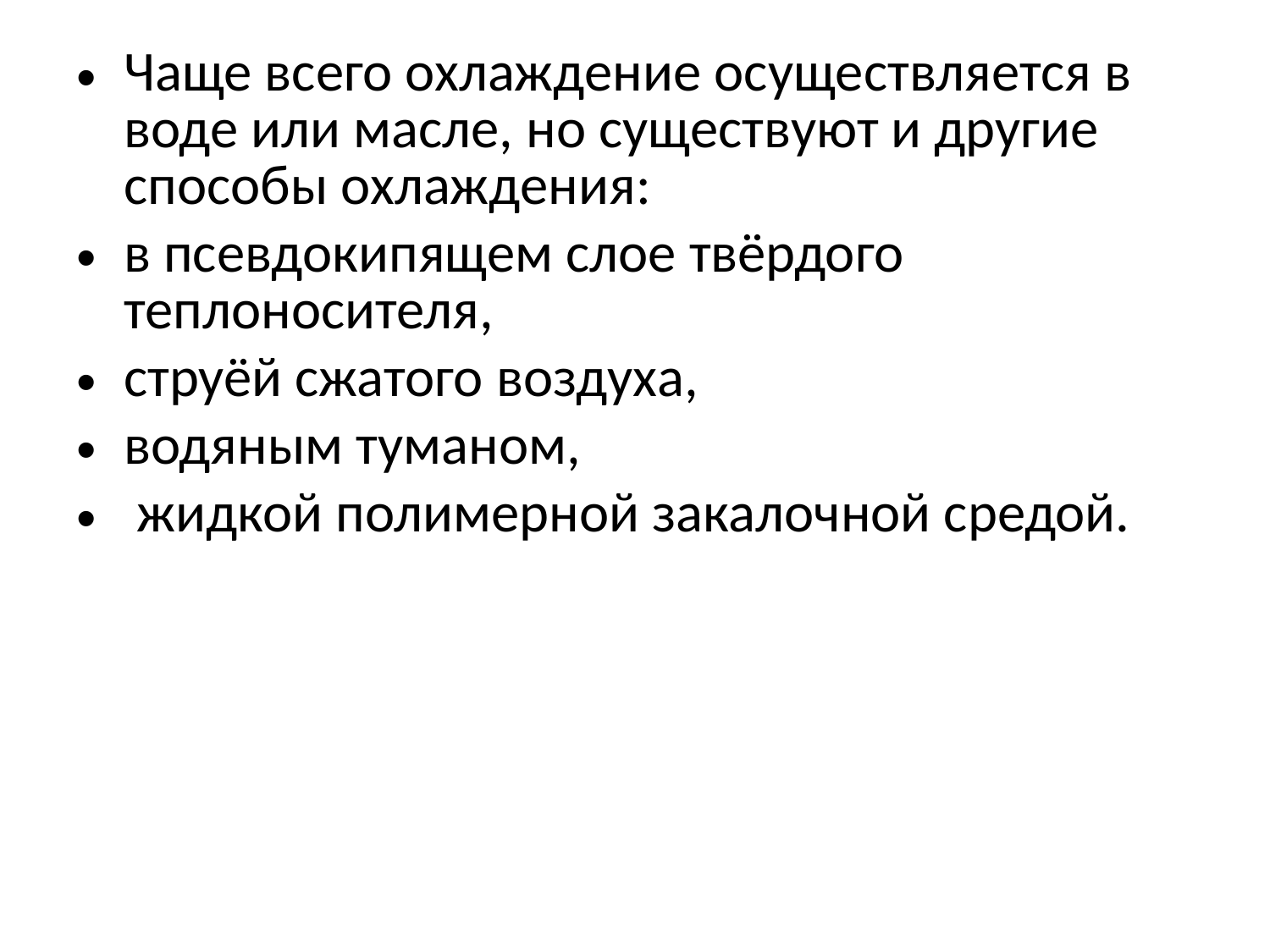

Чаще всего охлаждение осуществляется в воде или масле, но существуют и другие способы охлаждения:
в псевдокипящем слое твёрдого теплоносителя,
струёй сжатого воздуха,
водяным туманом,
 жидкой полимерной закалочной средой.